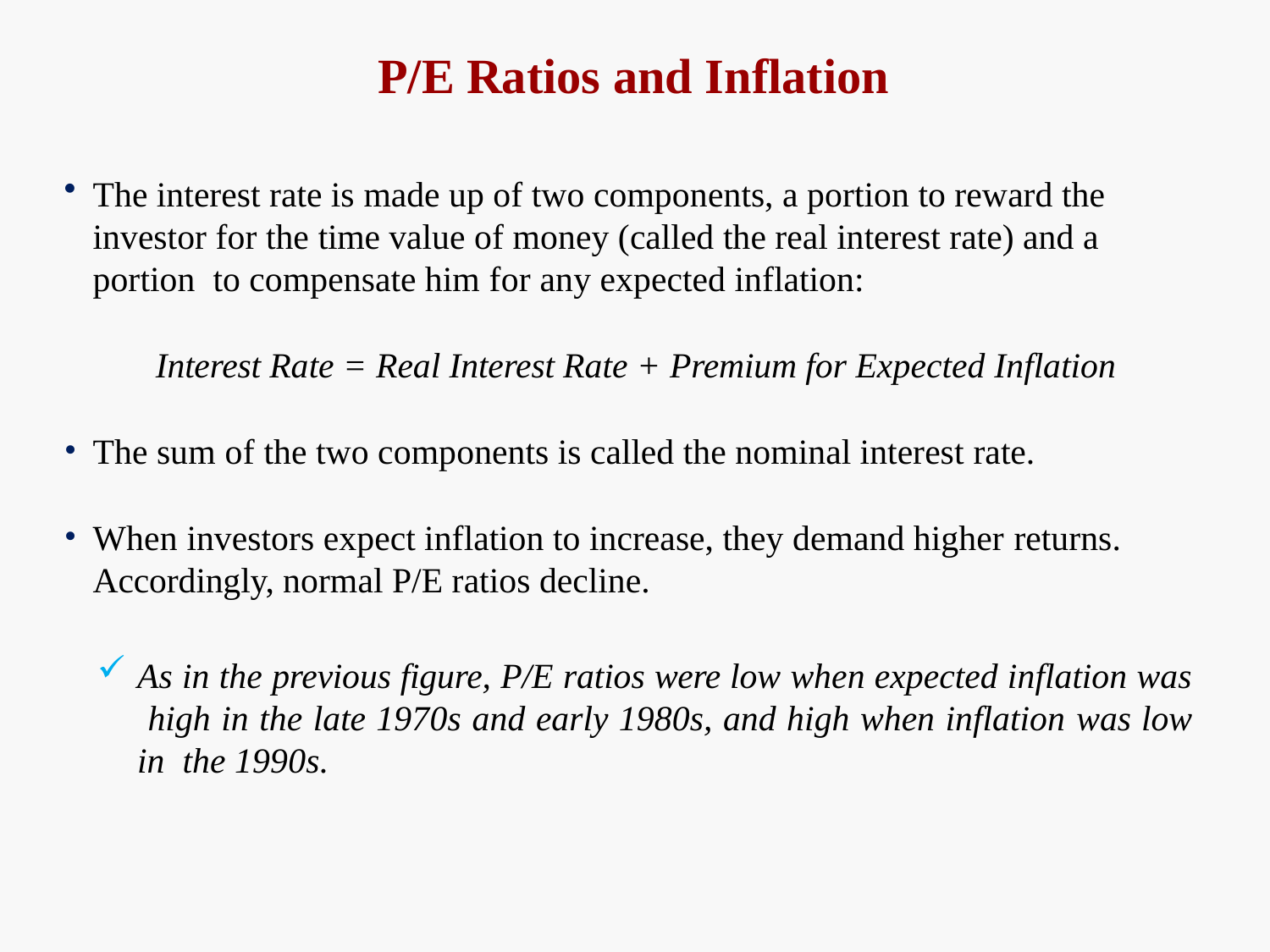

# P/E Ratios and Inflation
The interest rate is made up of two components, a portion to reward the  investor for the time value of money (called the real interest rate) and a portion  to compensate him for any expected inflation:

Interest Rate = Real Interest Rate + Premium for Expected Inflation

The sum of the two components is called the nominal interest rate.

When investors expect inflation to increase, they demand higher returns.
Accordingly, normal P/E ratios decline.

As in the previous figure, P/E ratios were low when expected inflation was  high in the late 1970s and early 1980s, and high when inflation was low in  the 1990s.